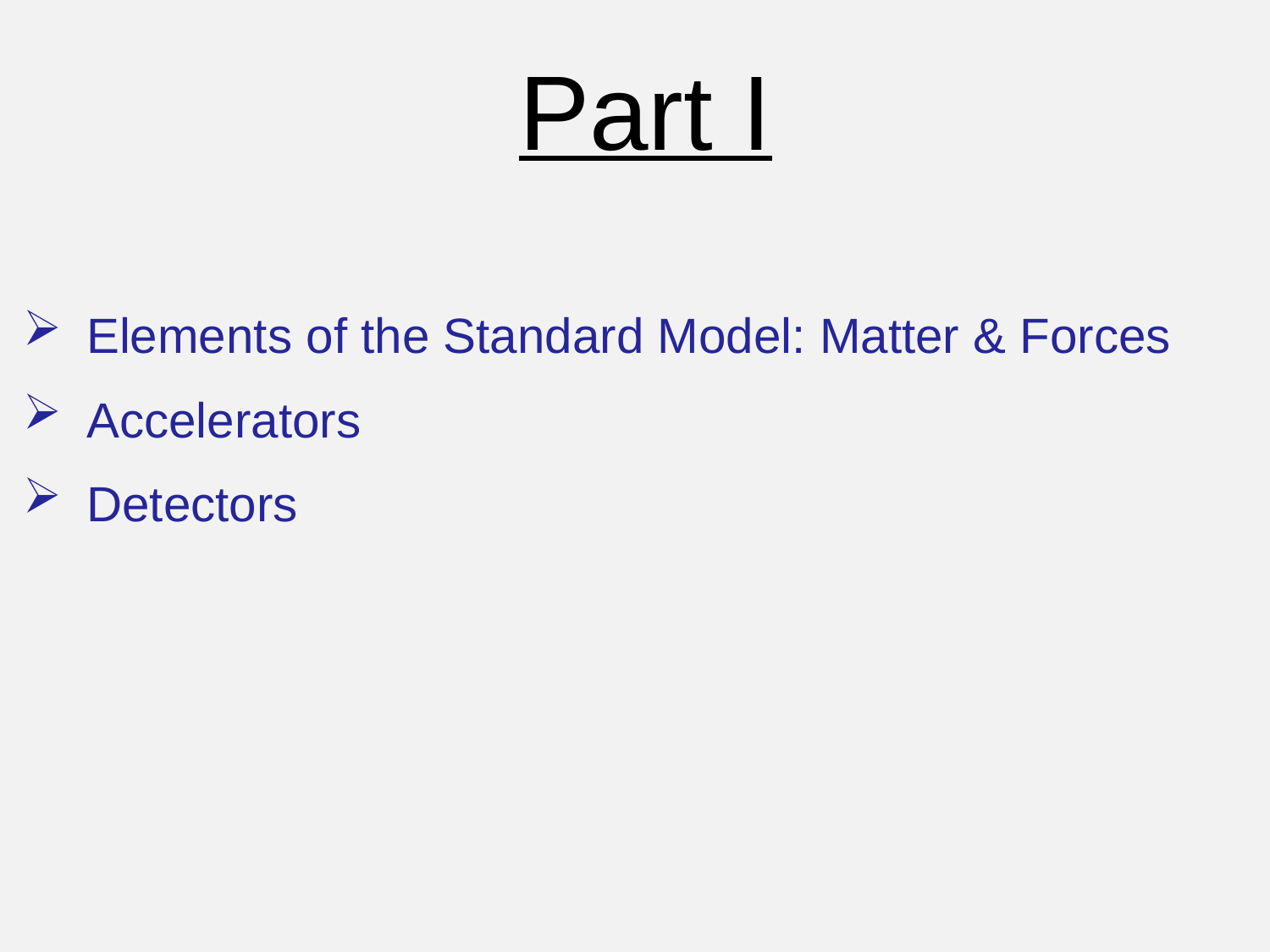

Part I
Elements of the Standard Model: Matter & Forces
Accelerators
Detectors